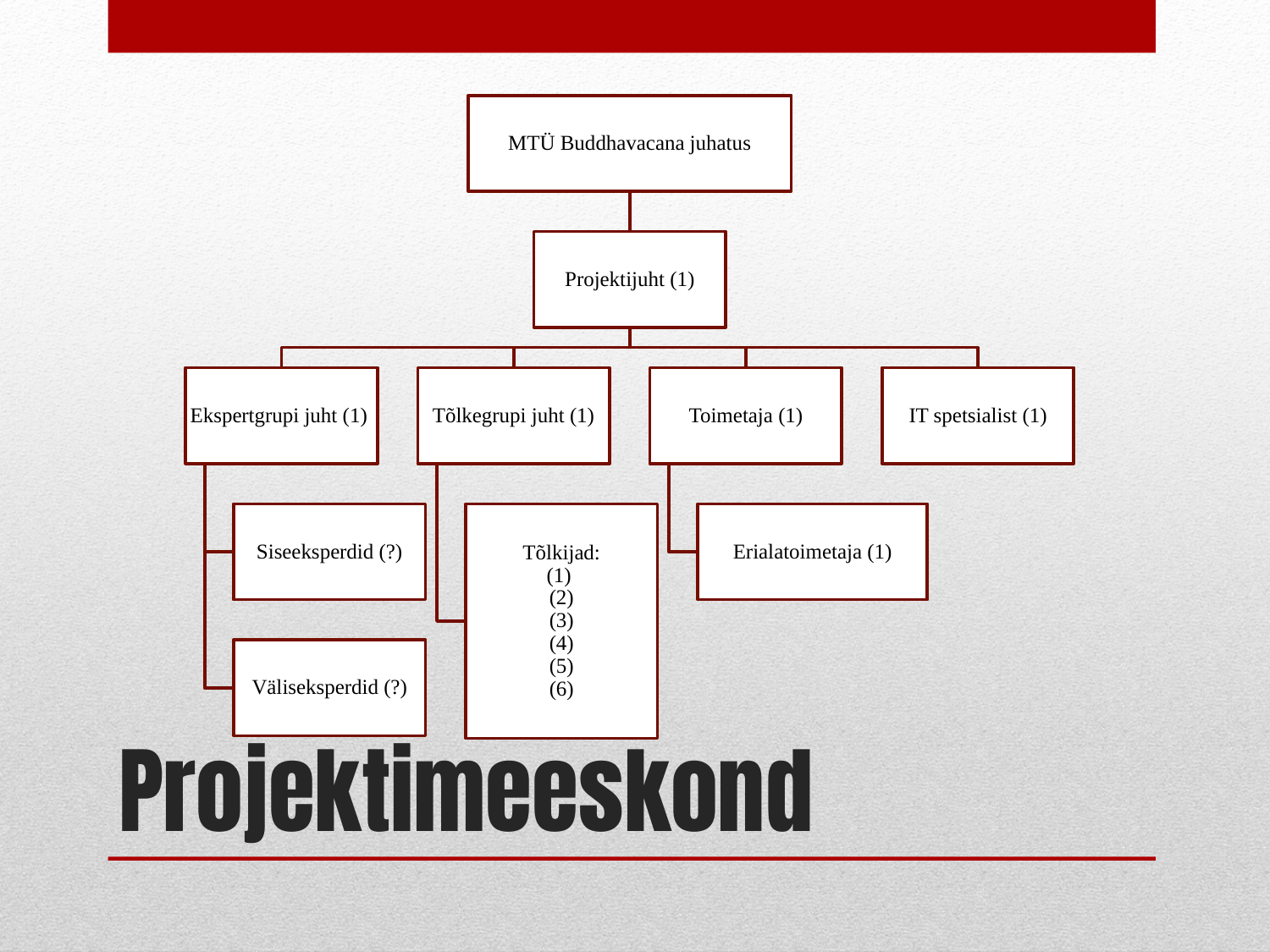

MTÜ Buddhavacana juhatus
Projektijuht (1)
Ekspertgrupi juht (1)
Siseeksperdid (?)
Väliseksperdid (?)
Tõlkegrupi juht (1)
Tõlkijad:
(1)
(2)
(3)
(4)
(5)
(6)
Toimetaja (1)
Erialatoimetaja (1)
IT spetsialist (1)
# Projektimeeskond